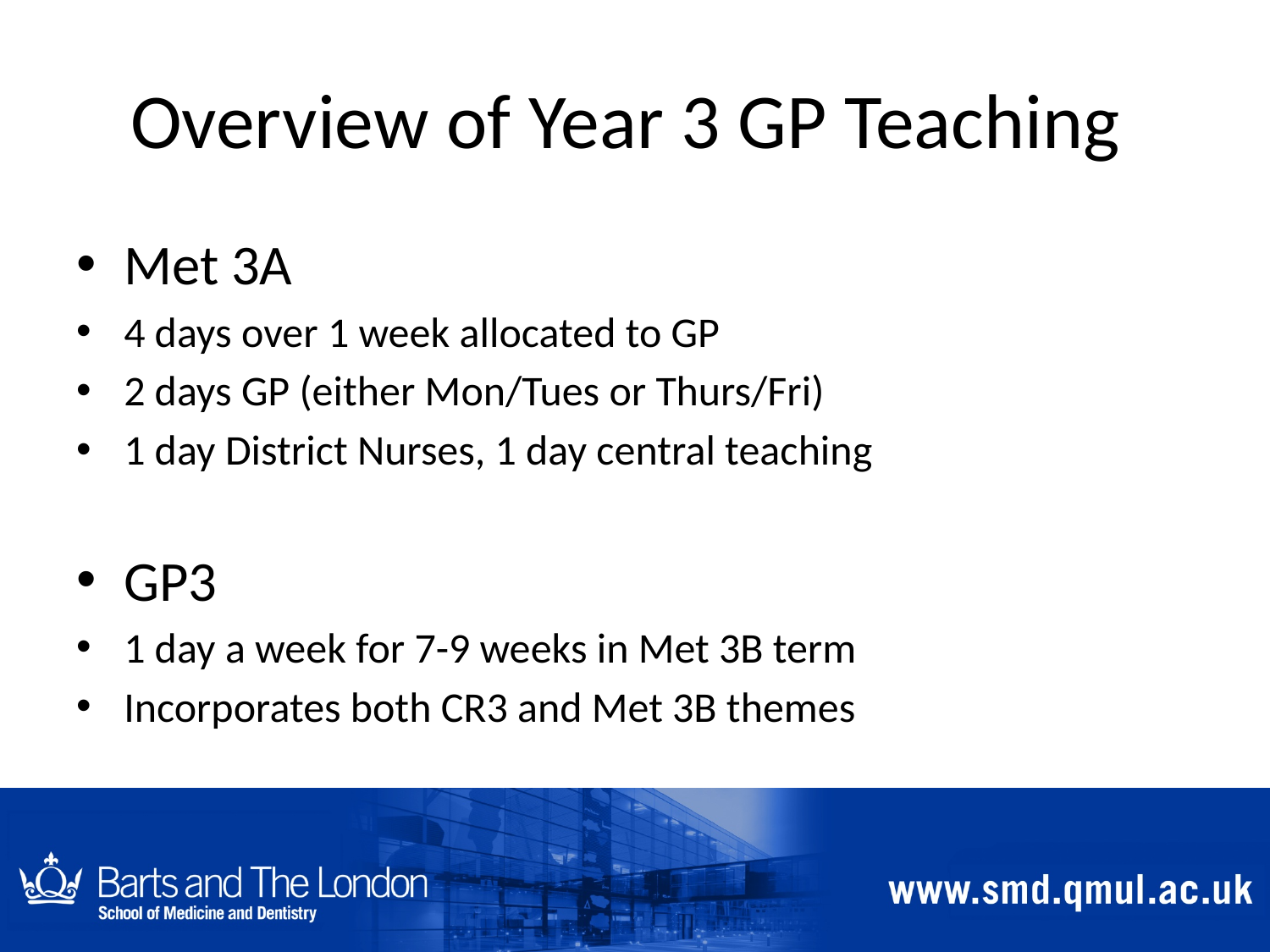

# Overview of Year 3 GP Teaching
Met 3A
4 days over 1 week allocated to GP
2 days GP (either Mon/Tues or Thurs/Fri)
1 day District Nurses, 1 day central teaching

GP3
1 day a week for 7-9 weeks in Met 3B term
Incorporates both CR3 and Met 3B themes